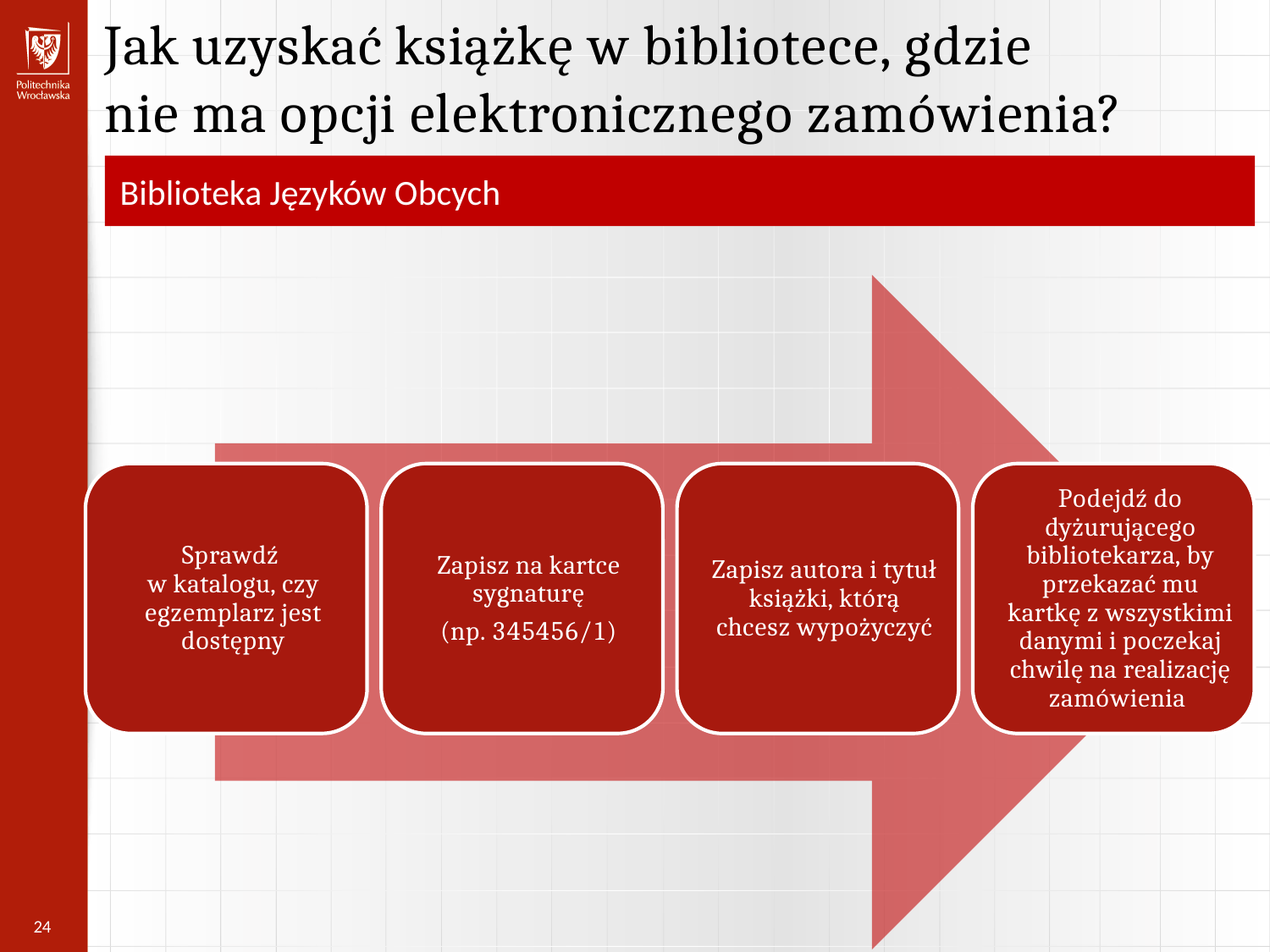

Jak uzyskać książkę w bibliotece, gdzie
nie ma opcji elektronicznego zamówienia?
Biblioteka Języków Obcych
Sprawdź
w katalogu, czy egzemplarz jest dostępny
Zapisz na kartce sygnaturę
(np. 345456/1)
Zapisz autora i tytuł książki, którą chcesz wypożyczyć
Podejdź do dyżurującego bibliotekarza, by przekazać mu kartkę z wszystkimi danymi i poczekaj chwilę na realizację zamówienia